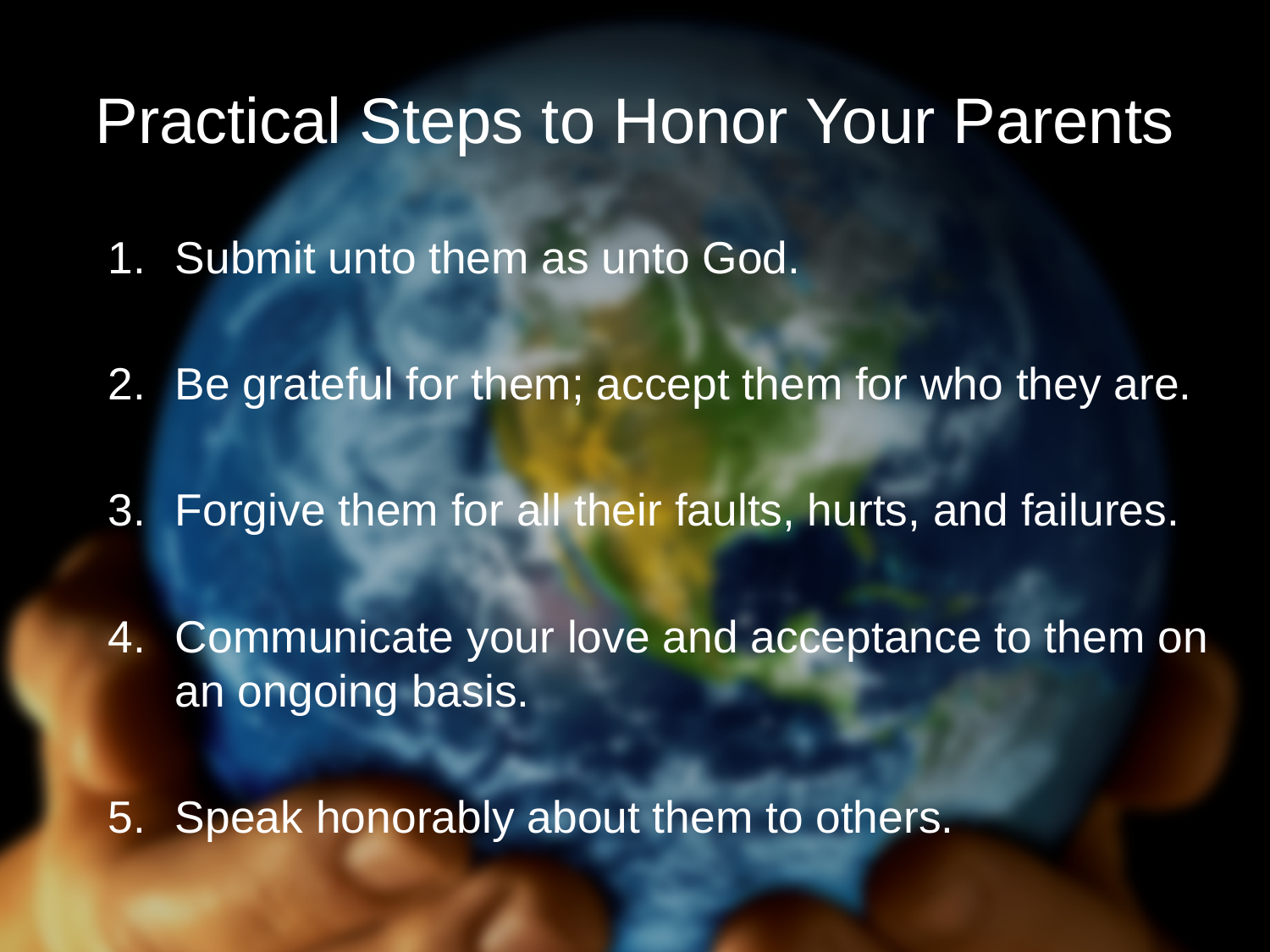

# Practical Steps to Honor Your Parents
Submit unto them as unto God.

Be grateful for them; accept them for who they are.

Forgive them for all their faults, hurts, and failures.

Communicate your love and acceptance to them on an ongoing basis.

Speak honorably about them to others.